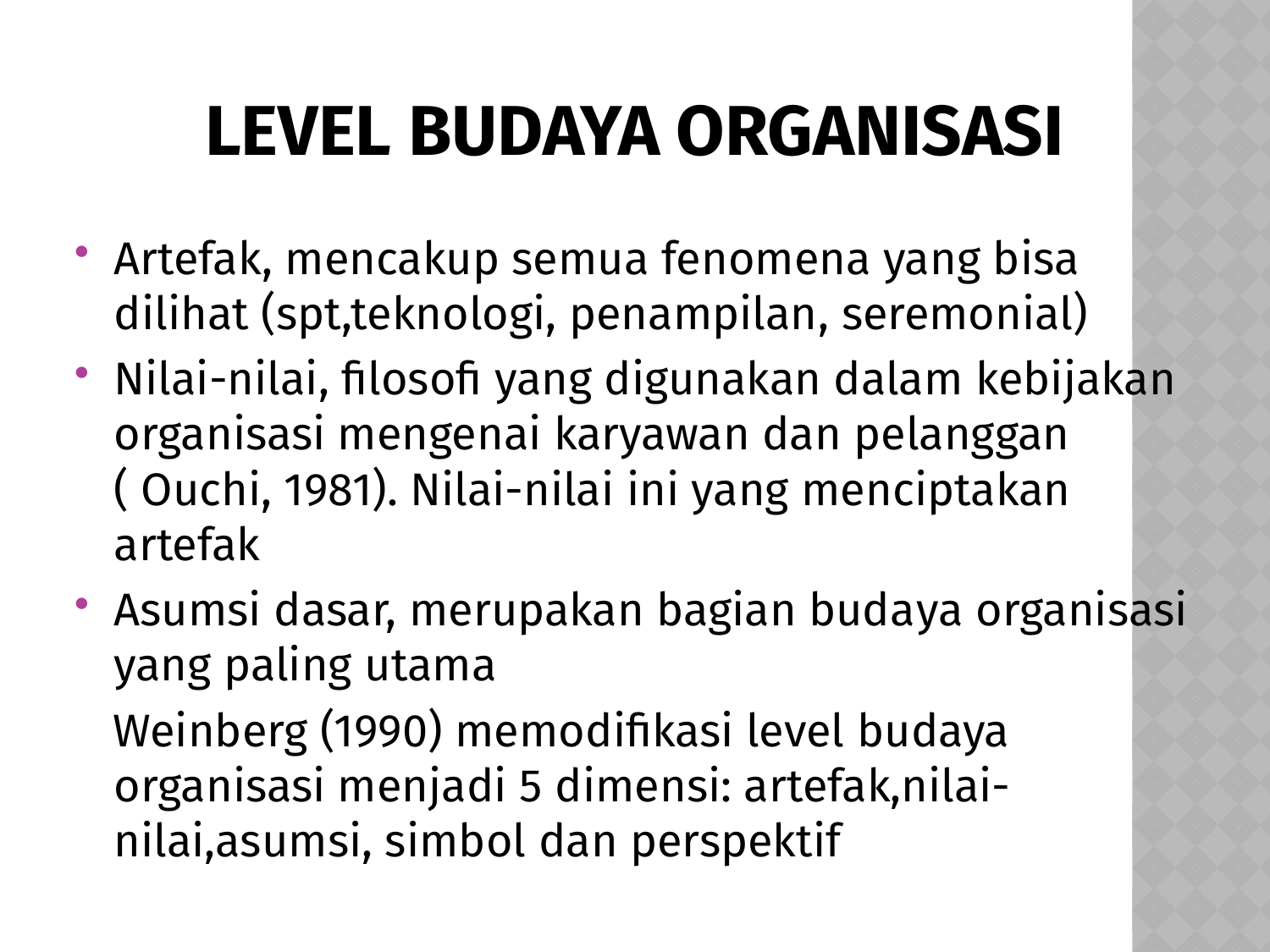

# Level Budaya Organisasi
Artefak, mencakup semua fenomena yang bisa dilihat (spt,teknologi, penampilan, seremonial)
Nilai-nilai, filosofi yang digunakan dalam kebijakan organisasi mengenai karyawan dan pelanggan ( Ouchi, 1981). Nilai-nilai ini yang menciptakan artefak
Asumsi dasar, merupakan bagian budaya organisasi yang paling utama
   Weinberg (1990) memodifikasi level budaya organisasi menjadi 5 dimensi: artefak,nilai-nilai,asumsi, simbol dan perspektif